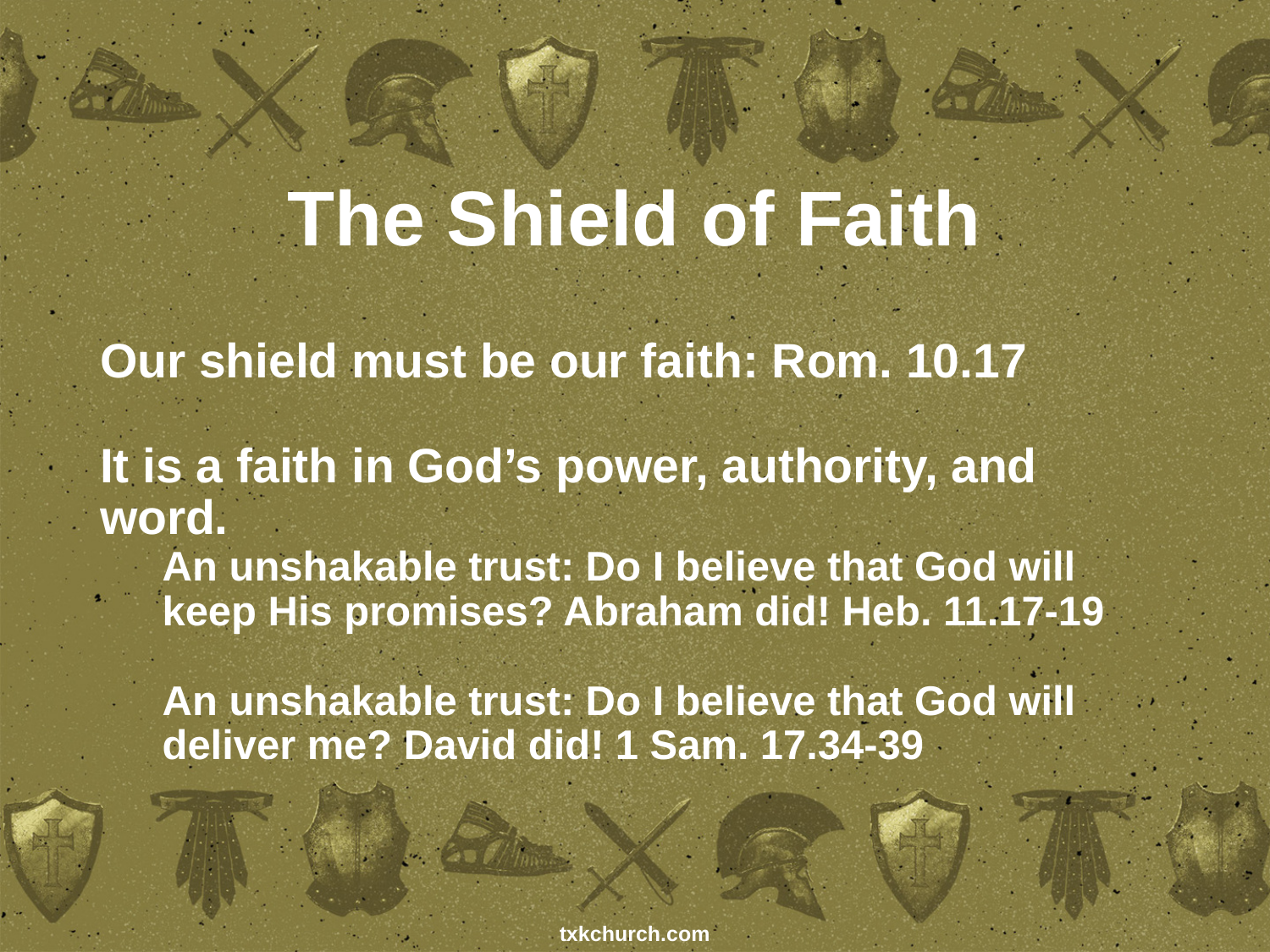

# The Shield of Faith
Our shield must be our faith: Rom. 10.17

It is a faith in God’s power, authority, and word.
An unshakable trust: Do I believe that God will keep His promises? Abraham did! Heb. 11.17-19

An unshakable trust: Do I believe that God will deliver me? David did! 1 Sam. 17.34-39
txkchurch.com